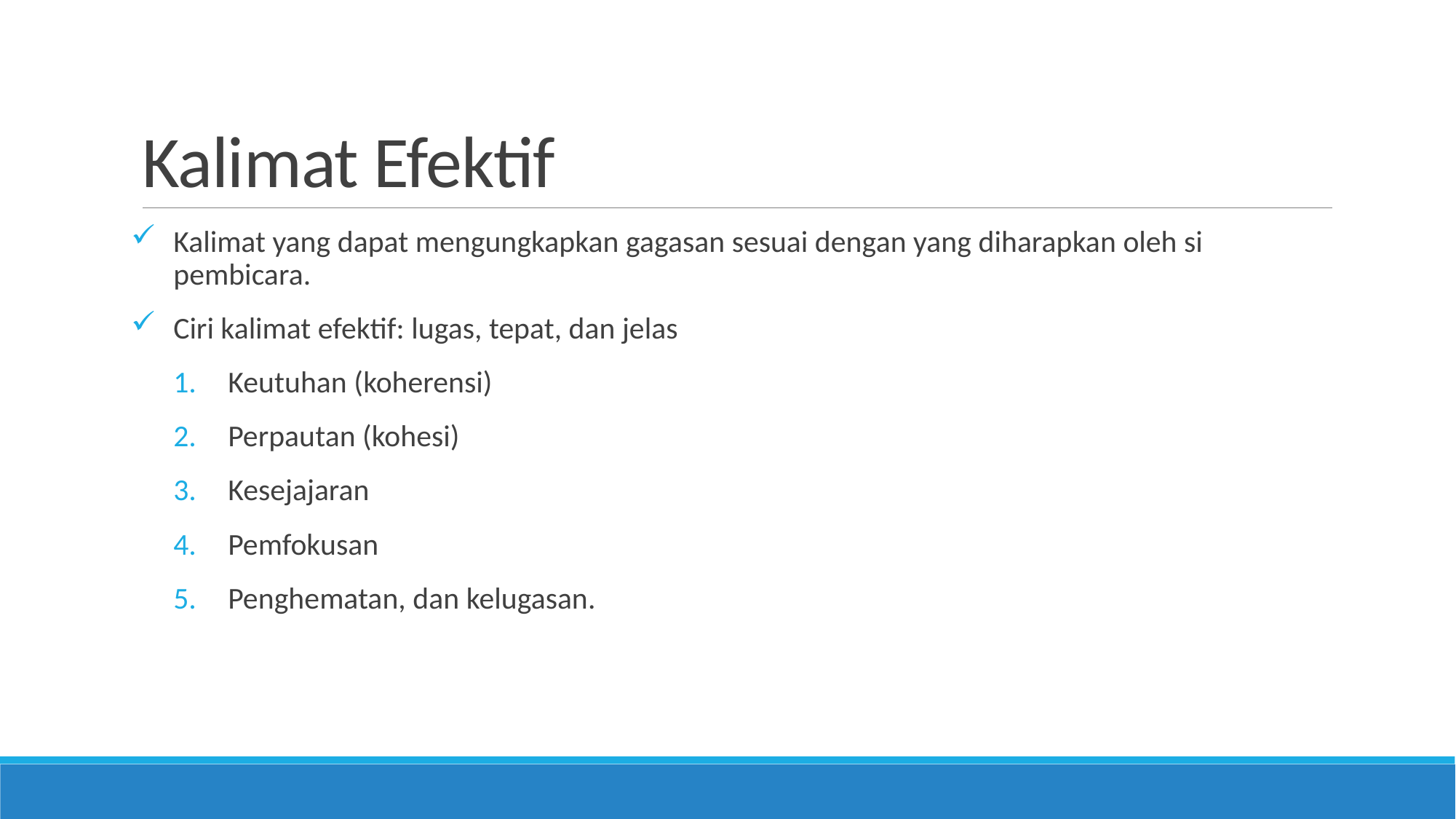

# Kalimat Efektif
Kalimat yang dapat mengungkapkan gagasan sesuai dengan yang diharapkan oleh si pembicara.
Ciri kalimat efektif: lugas, tepat, dan jelas
Keutuhan (koherensi)
Perpautan (kohesi)
Kesejajaran
Pemfokusan
Penghematan, dan kelugasan.